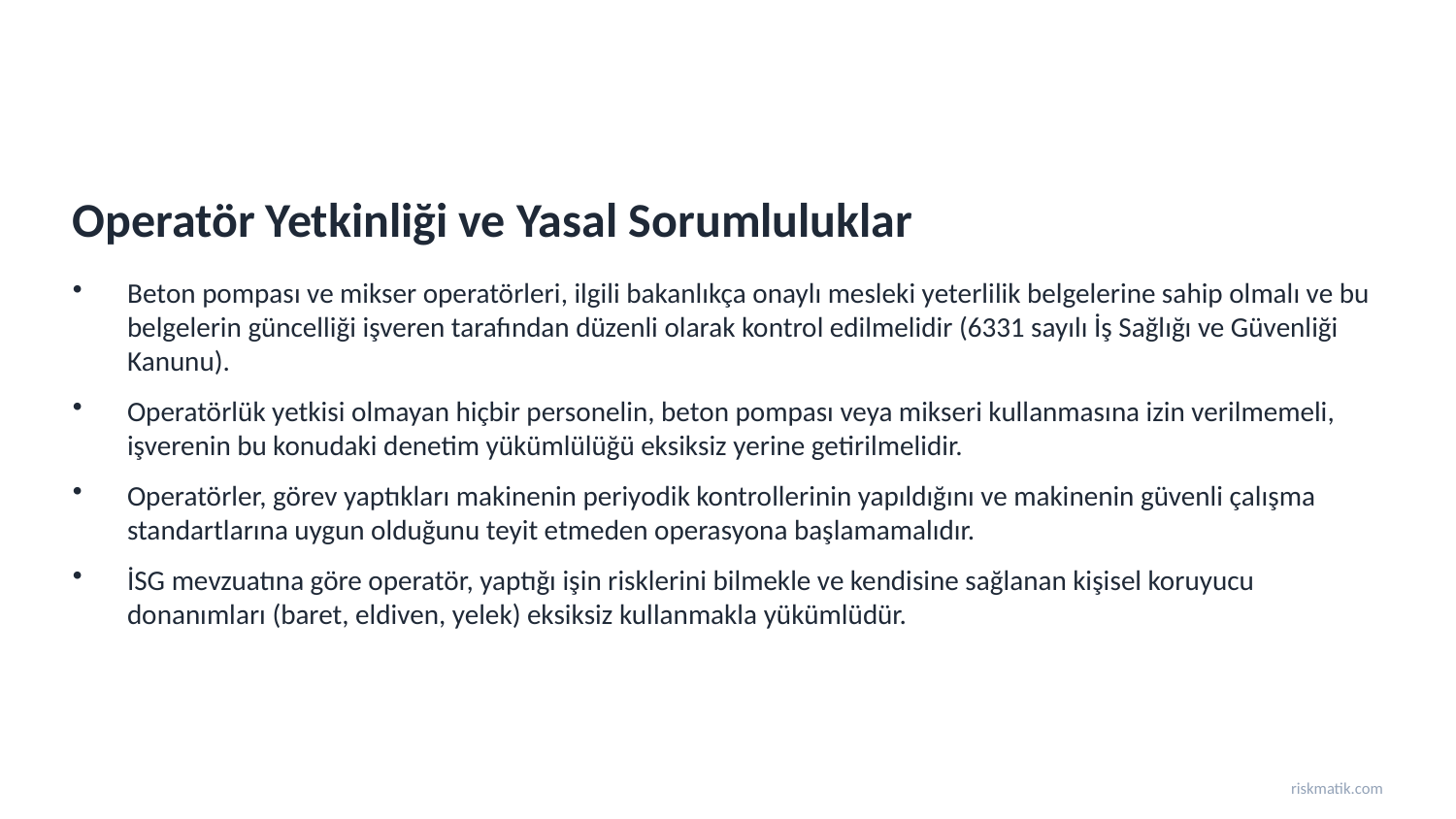

Operatör Yetkinliği ve Yasal Sorumluluklar
Beton pompası ve mikser operatörleri, ilgili bakanlıkça onaylı mesleki yeterlilik belgelerine sahip olmalı ve bu belgelerin güncelliği işveren tarafından düzenli olarak kontrol edilmelidir (6331 sayılı İş Sağlığı ve Güvenliği Kanunu).
Operatörlük yetkisi olmayan hiçbir personelin, beton pompası veya mikseri kullanmasına izin verilmemeli, işverenin bu konudaki denetim yükümlülüğü eksiksiz yerine getirilmelidir.
Operatörler, görev yaptıkları makinenin periyodik kontrollerinin yapıldığını ve makinenin güvenli çalışma standartlarına uygun olduğunu teyit etmeden operasyona başlamamalıdır.
İSG mevzuatına göre operatör, yaptığı işin risklerini bilmekle ve kendisine sağlanan kişisel koruyucu donanımları (baret, eldiven, yelek) eksiksiz kullanmakla yükümlüdür.
riskmatik.com